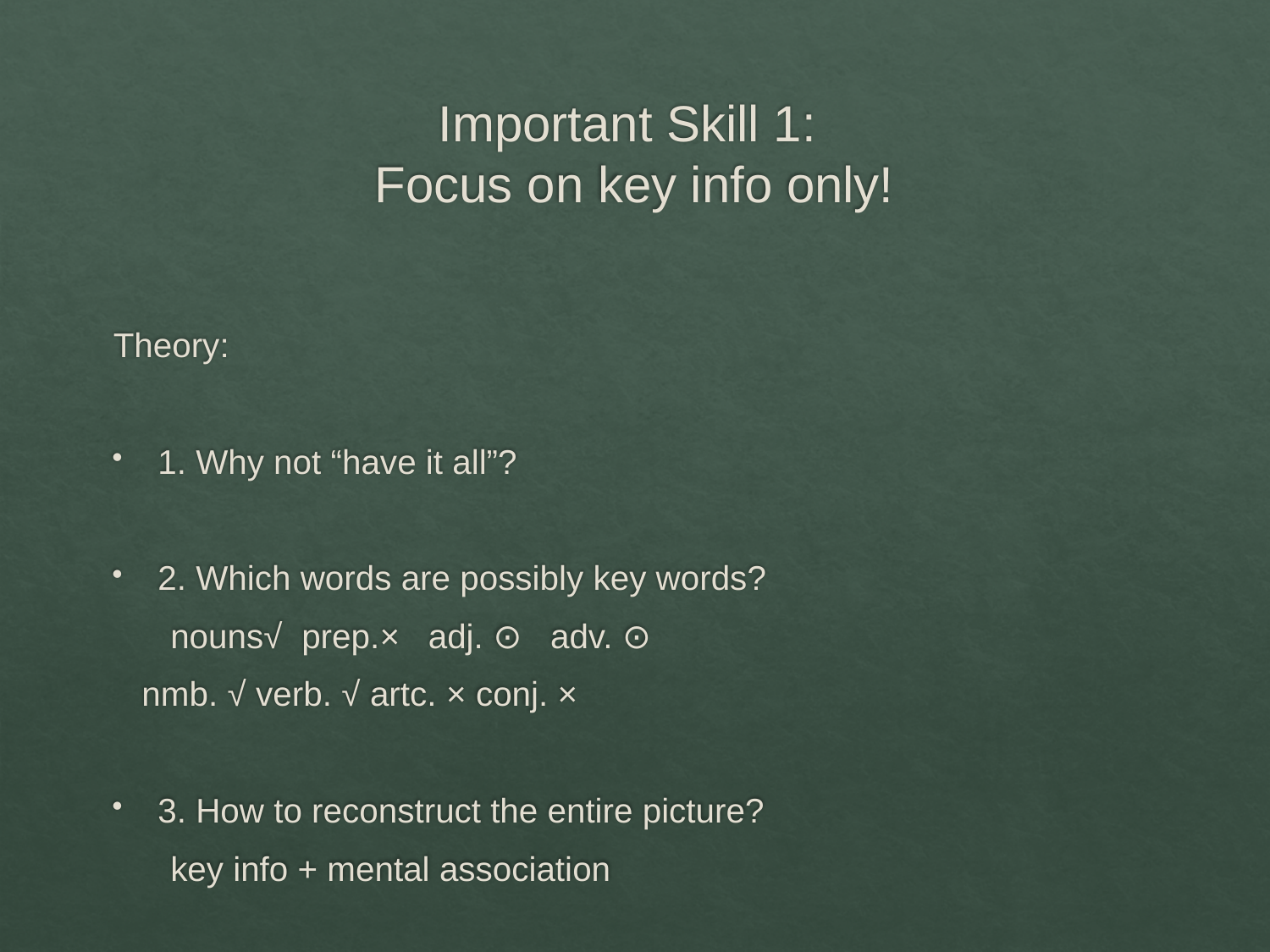

# Important Skill 1: Focus on key info only!
Theory:

1. Why not “have it all”?

2. Which words are possibly key words?
      nouns√  prep.×   adj. ⊙   adv. ⊙
   nmb. √ verb. √ artc. × conj. ×

3. How to reconstruct the entire picture?
      key info + mental association